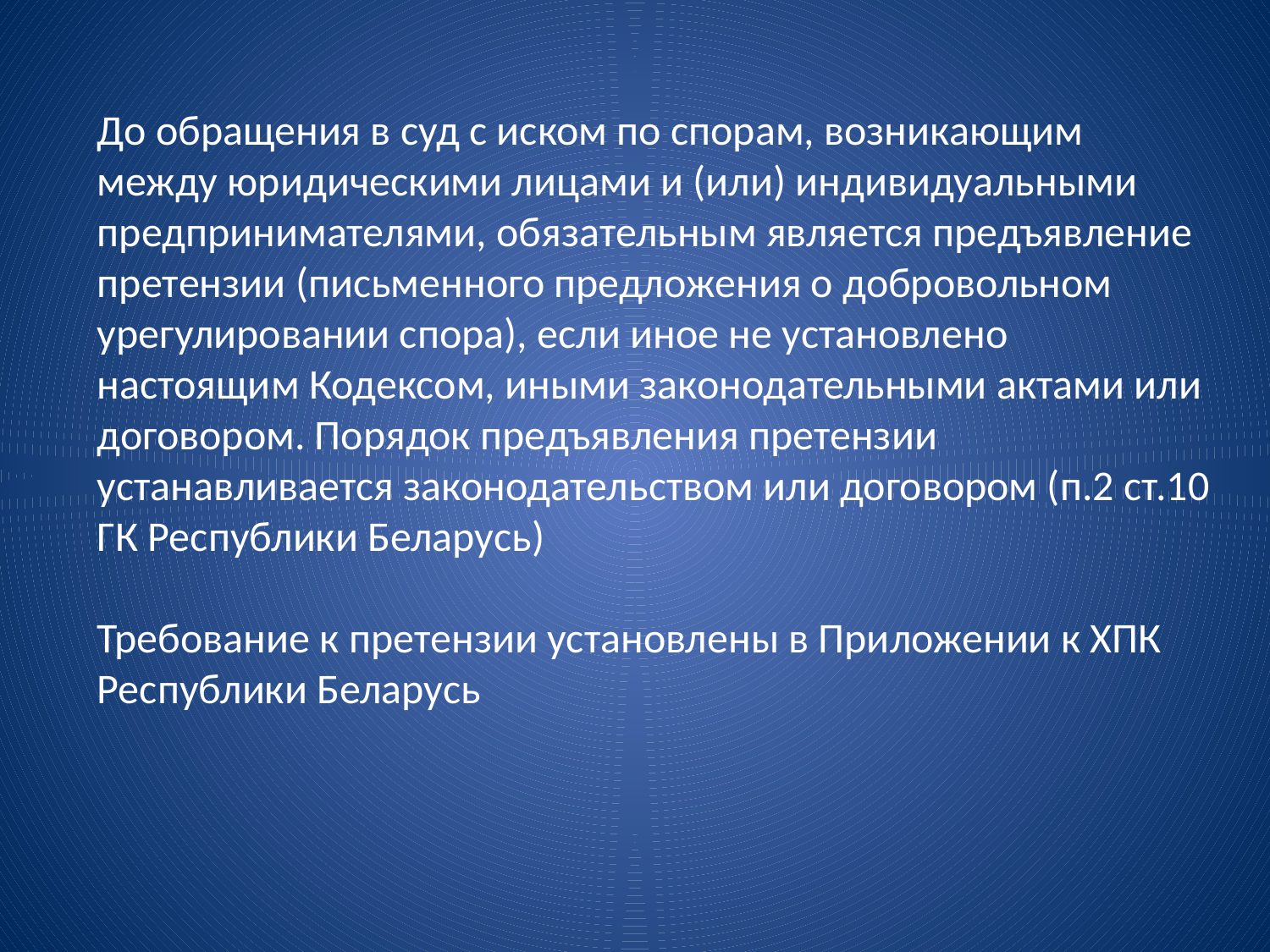

До обращения в суд с иском по спорам, возникающим между юридическими лицами и (или) индивидуальными предпринимателями, обязательным является предъявление претензии (письменного предложения о добровольном урегулировании спора), если иное не установлено настоящим Кодексом, иными законодательными актами или договором. Порядок предъявления претензии устанавливается законодательством или договором (п.2 ст.10 ГК Республики Беларусь)

Требование к претензии установлены в Приложении к ХПК Республики Беларусь